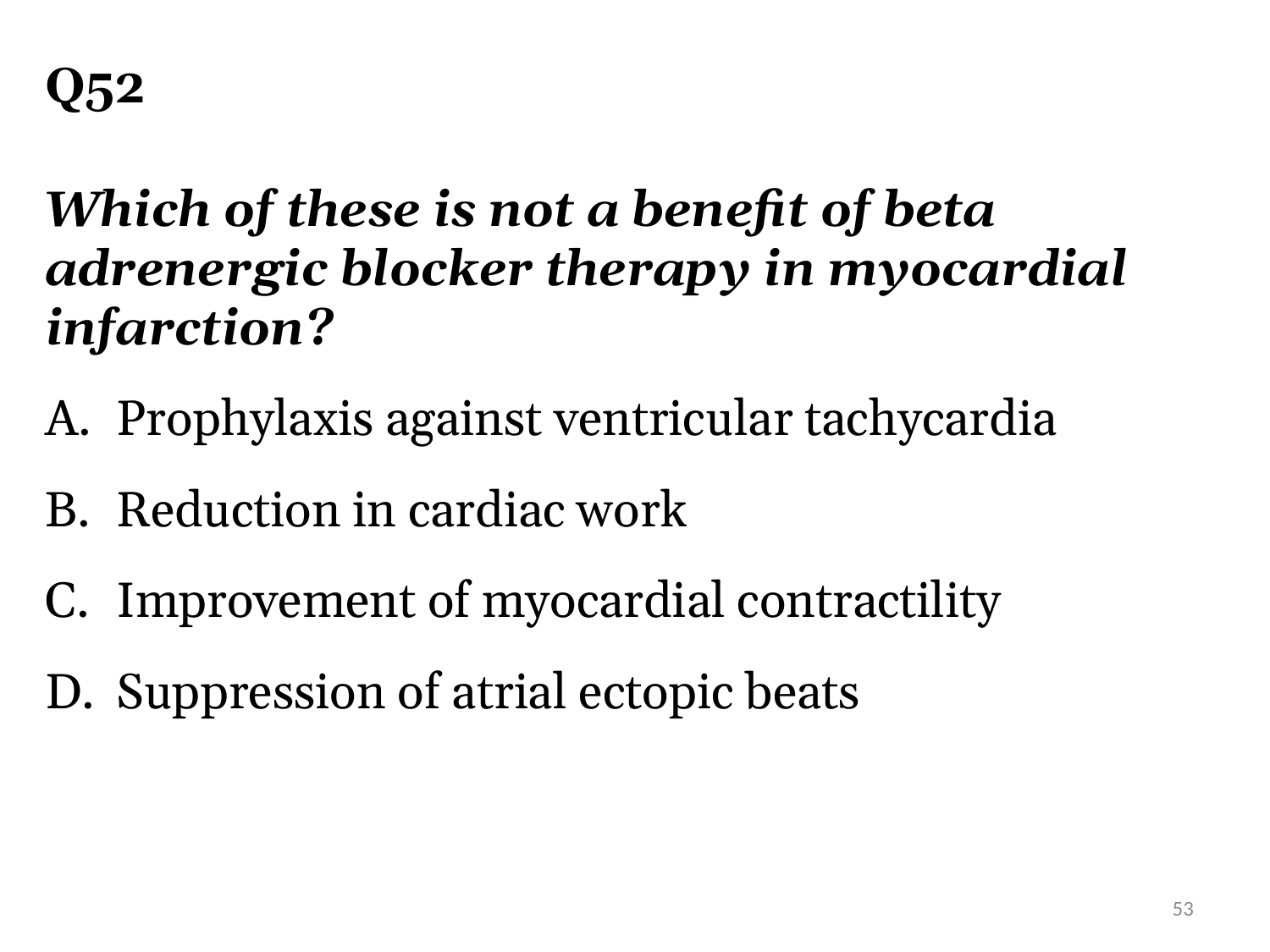

# Q52
Which of these is not a benefit of beta adrenergic blocker therapy in myocardial infarction?
Prophylaxis against ventricular tachycardia
Reduction in cardiac work
Improvement of myocardial contractility
Suppression of atrial ectopic beats
53